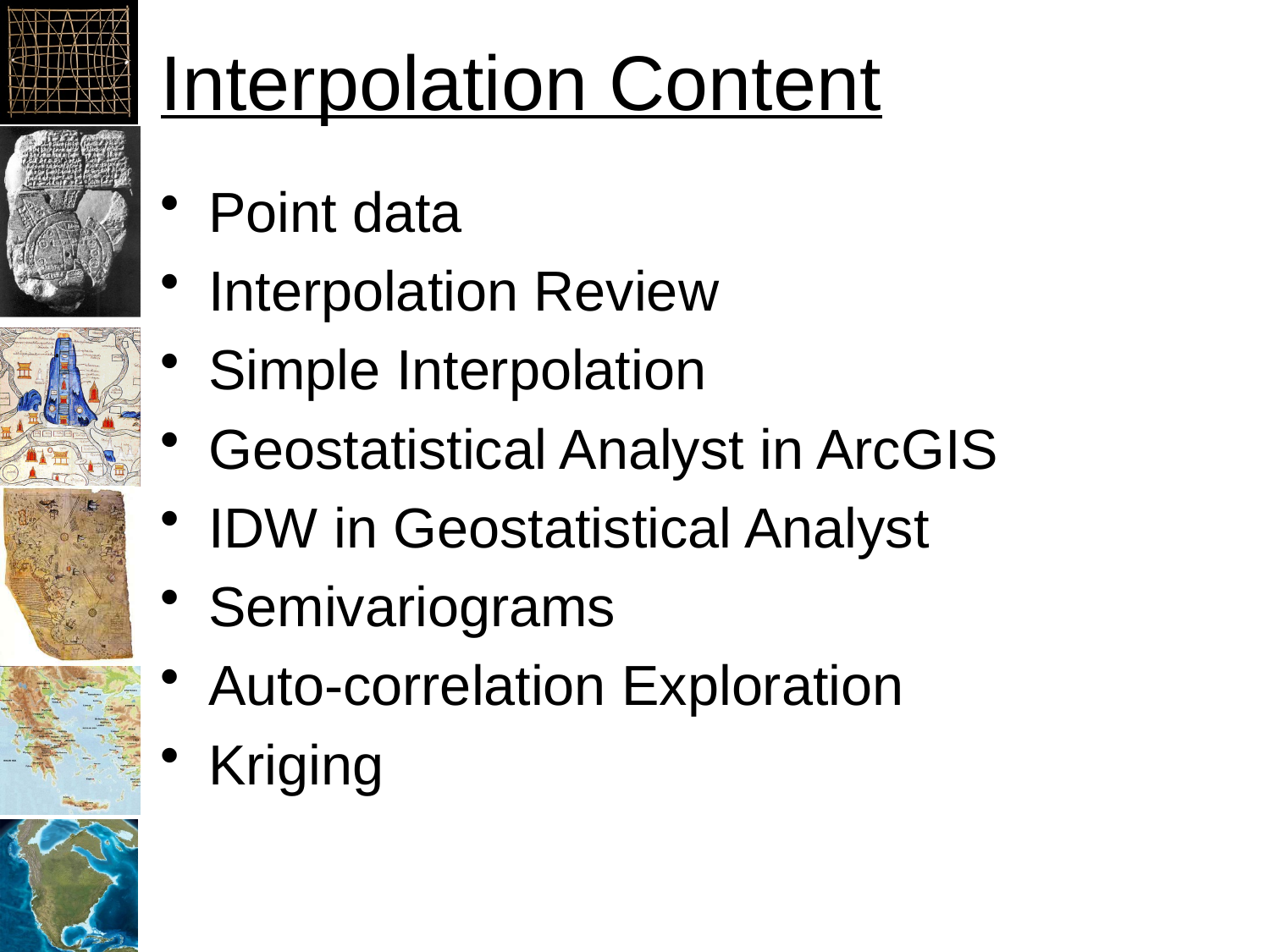

# Interpolation Content
Point data
Interpolation Review
Simple Interpolation
Geostatistical Analyst in ArcGIS
IDW in Geostatistical Analyst
Semivariograms
Auto-correlation Exploration
Kriging